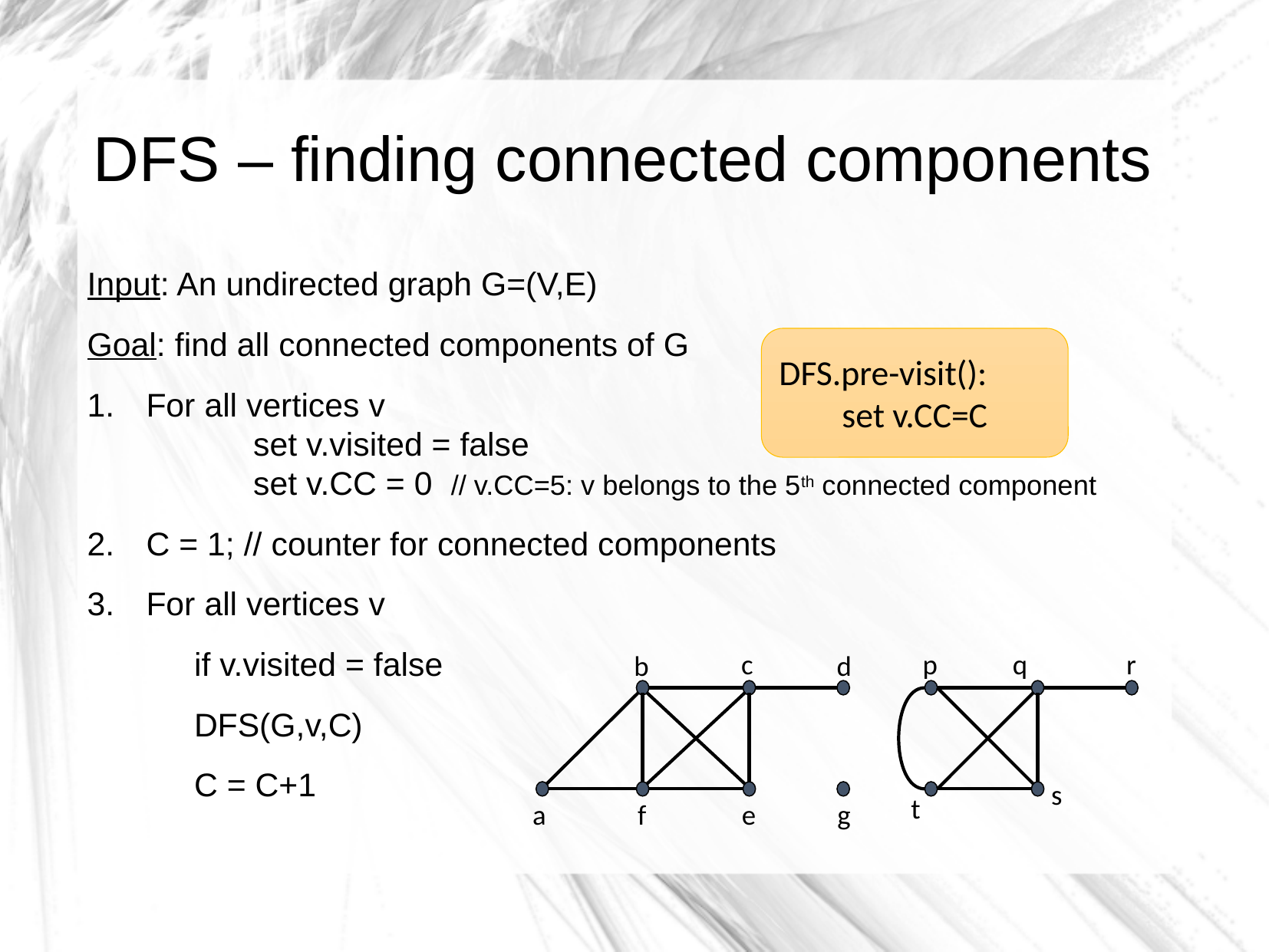

# DFS – finding connected components
Input: An undirected graph G=(V,E)
Goal: find all connected components of G
For all vertices v
	set v.visited = false
	set v.CC = 0  // v.CC=5: v belongs to the 5th connected component
C = 1; // counter for connected components
For all vertices v
	if v.visited = false
		DFS(G,v,C)
		C = C+1

DFS.pre-visit():
        set v.CC=C
c
p
q
r
b
d

s

t
a
f
e
g